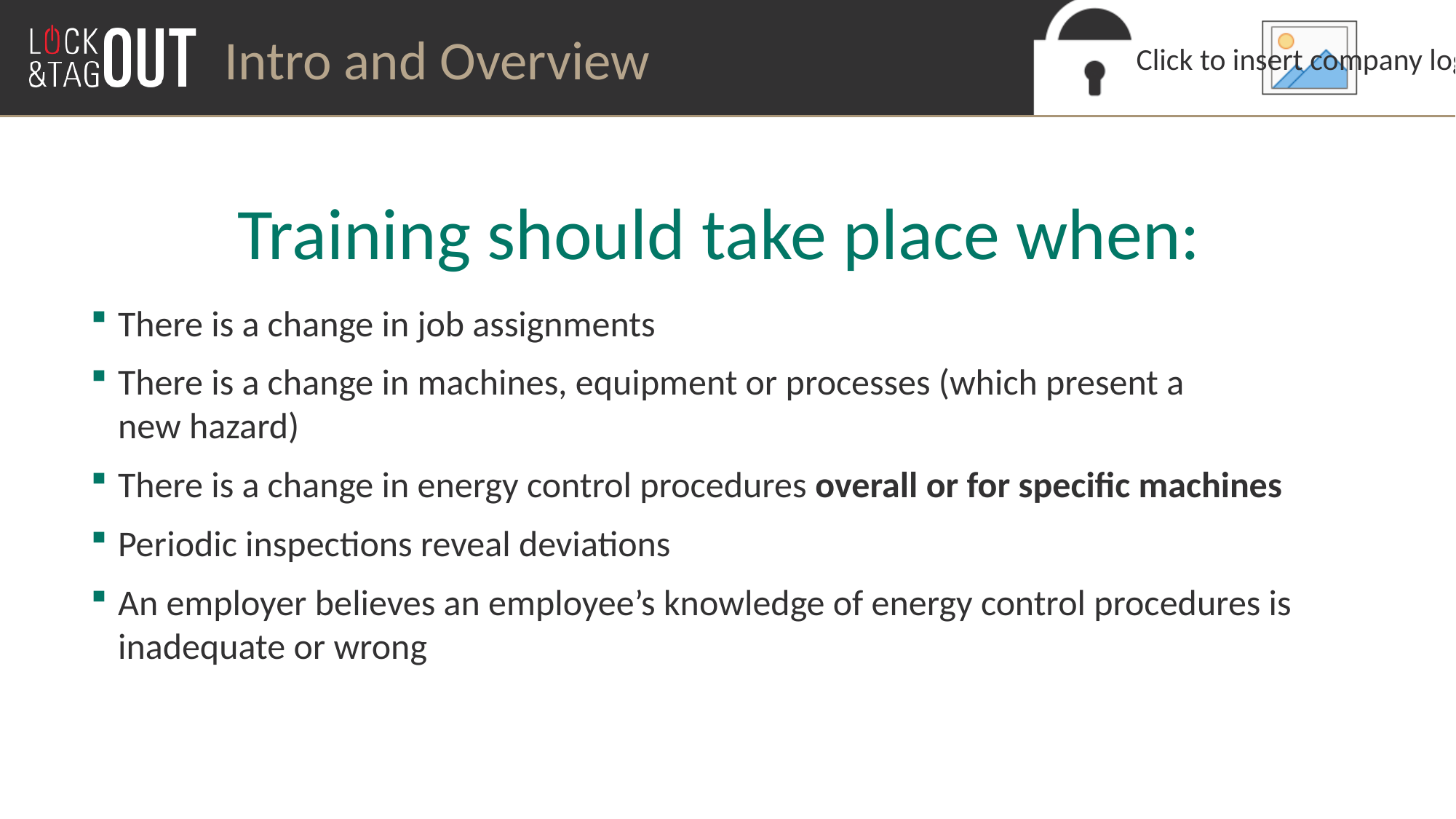

Intro and Overview
# Training should take place when:
There is a change in job assignments
There is a change in machines, equipment or processes (which present a
new hazard)
There is a change in energy control procedures overall or for specific machines
Periodic inspections reveal deviations
An employer believes an employee’s knowledge of energy control procedures is inadequate or wrong